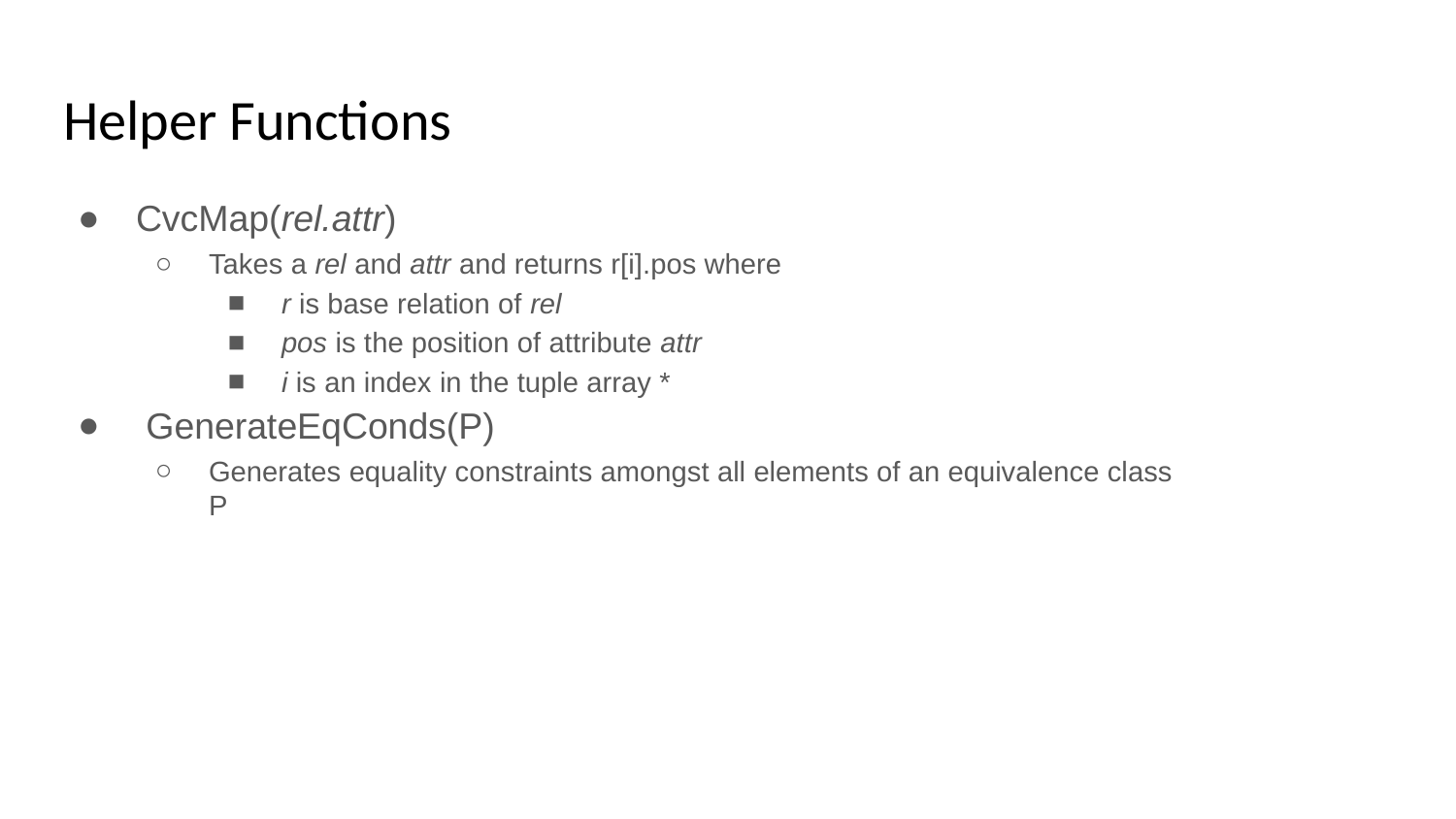

# Helper Functions
CvcMap(rel.attr)
Takes a rel and attr and returns r[i].pos where
r is base relation of rel
pos is the position of attribute attr
i is an index in the tuple array *
GenerateEqConds(P)
Generates equality constraints amongst all elements of an equivalence class P